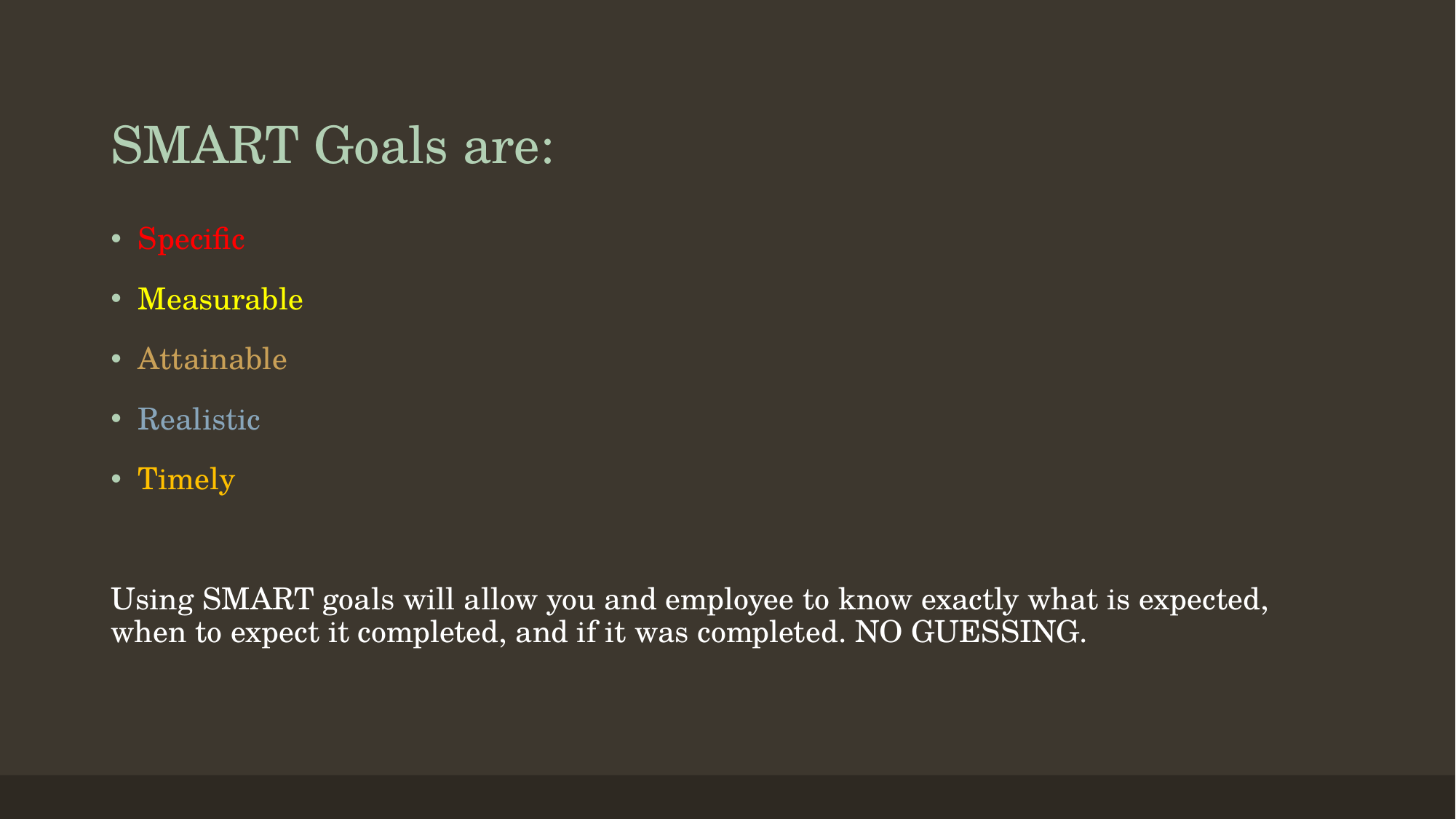

# SMART Goals are:
Specific
Measurable
Attainable
Realistic
Timely

Using SMART goals will allow you and employee to know exactly what is expected, when to expect it completed, and if it was completed. NO GUESSING.